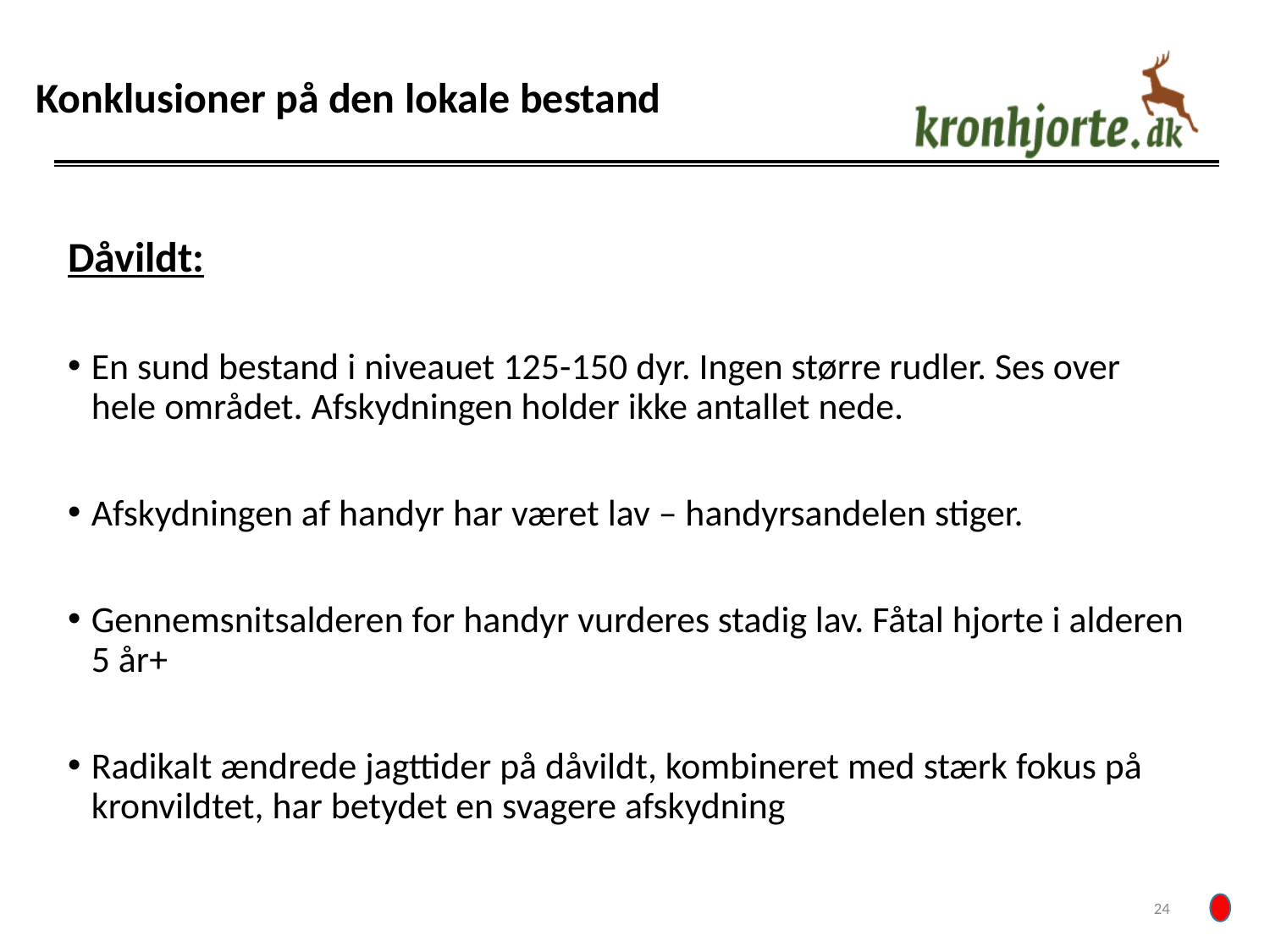

Konklusioner på den lokale bestand

Dåvildt:

En sund bestand i niveauet 125-150 dyr. Ingen større rudler. Ses over hele området. Afskydningen holder ikke antallet nede.

Afskydningen af handyr har været lav – handyrsandelen stiger.

Gennemsnitsalderen for handyr vurderes stadig lav. Fåtal hjorte i alderen 5 år+

Radikalt ændrede jagttider på dåvildt, kombineret med stærk fokus på kronvildtet, har betydet en svagere afskydning
24